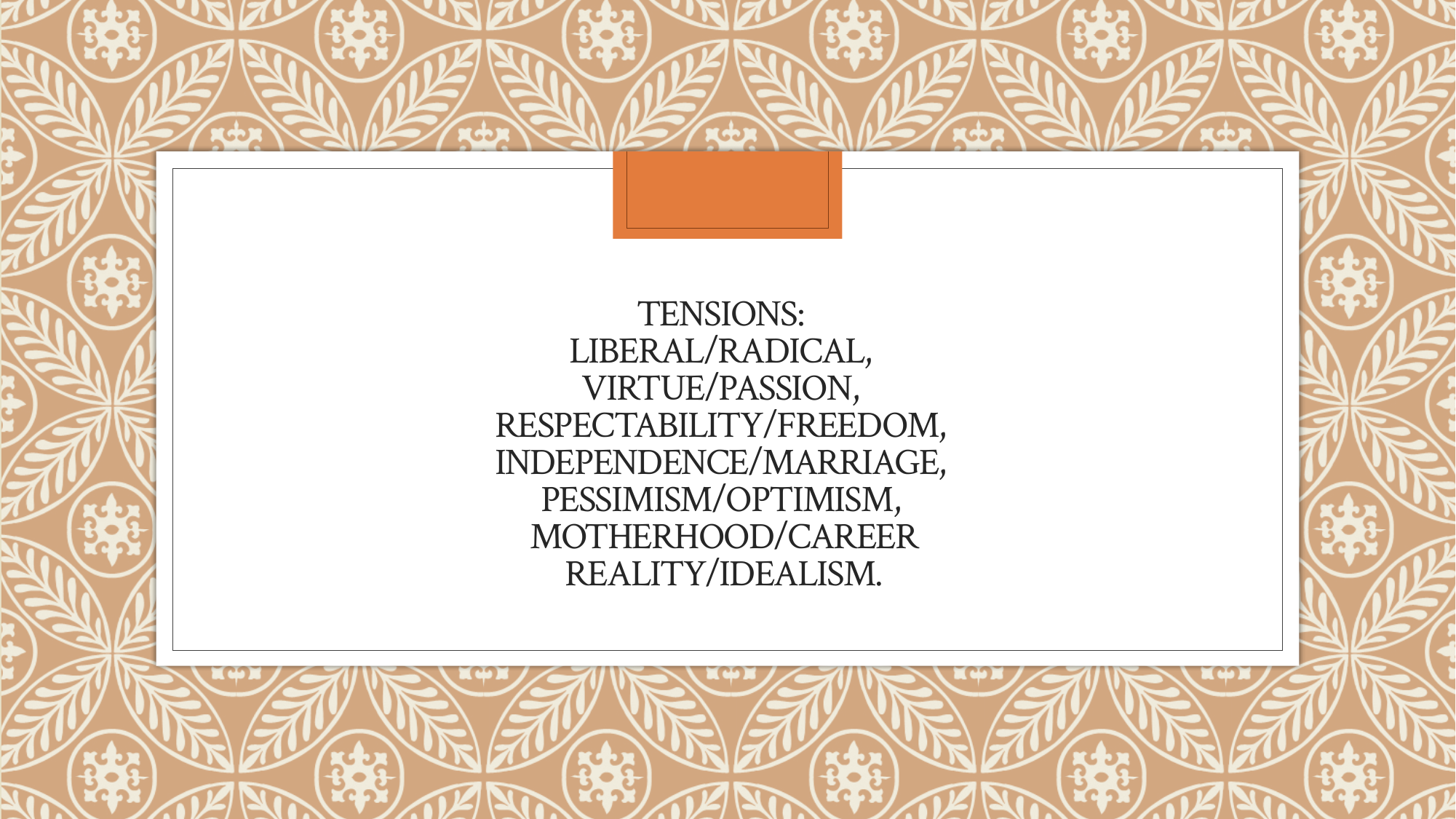

# Tensions: Liberal/radical, virtue/passion, respectability/freedom, independence/marriage, pessimism/optimism, motherhood/career reality/idealism.